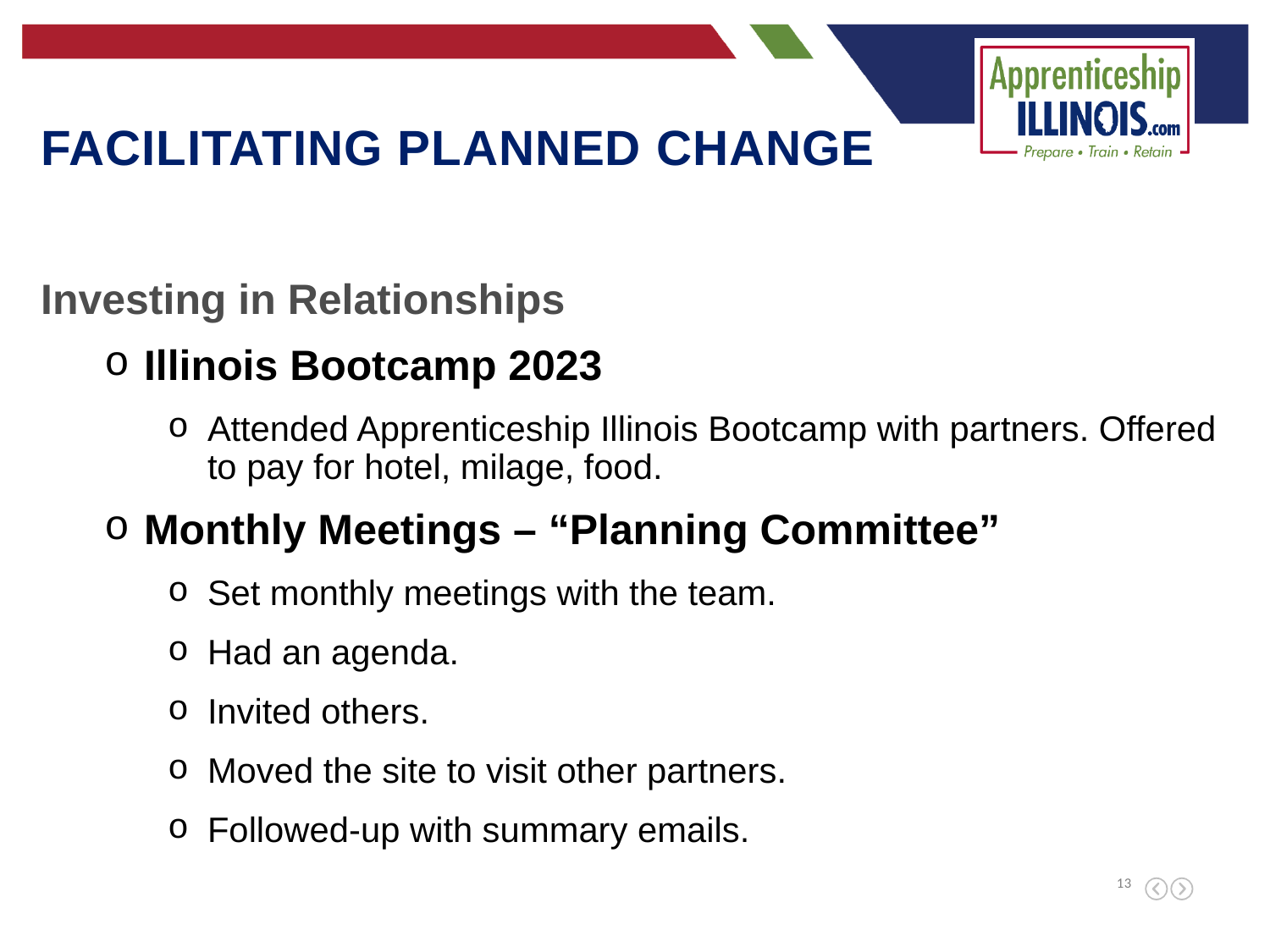

Facilitating planned change

Investing in Relationships
Illinois Bootcamp 2023
Attended Apprenticeship Illinois Bootcamp with partners. Offered to pay for hotel, milage, food.
Monthly Meetings – “Planning Committee”
Set monthly meetings with the team.
Had an agenda.
Invited others.
Moved the site to visit other partners.
Followed-up with summary emails.